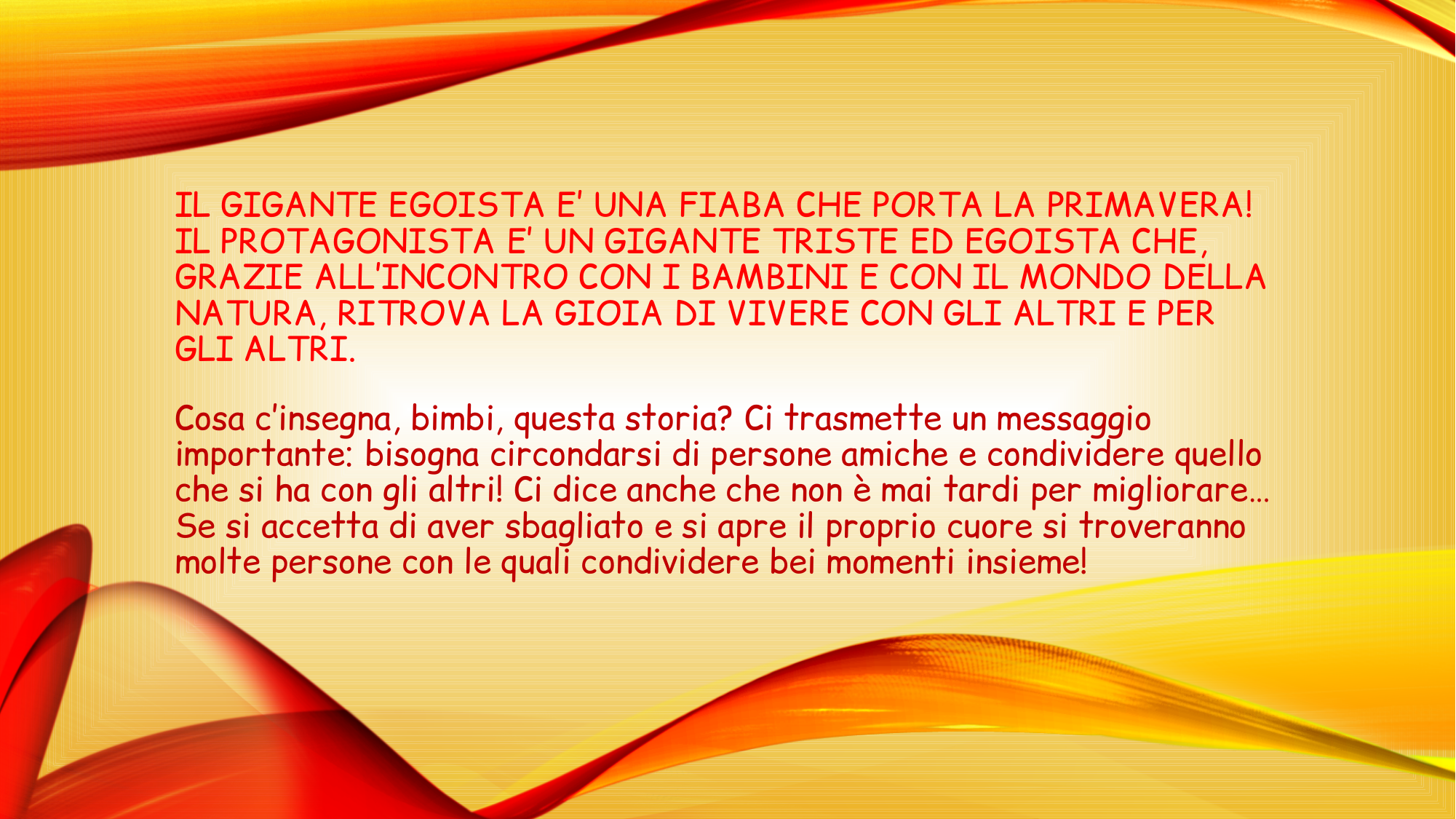

# Il gigante egoista e’ una fiaba che porta la primavera! Il protagonista e’ un gigante triste ed egoista che, grazie all’incontro con i bambini e con il mondo della natura, ritrova la gioia di vivere con gli altri e per gli altri.
Cosa c’insegna, bimbi, questa storia? Ci trasmette un messaggio importante: bisogna circondarsi di persone amiche e condividere quello che si ha con gli altri! Ci dice anche che non è mai tardi per migliorare… Se si accetta di aver sbagliato e si apre il proprio cuore si troveranno molte persone con le quali condividere bei momenti insieme!